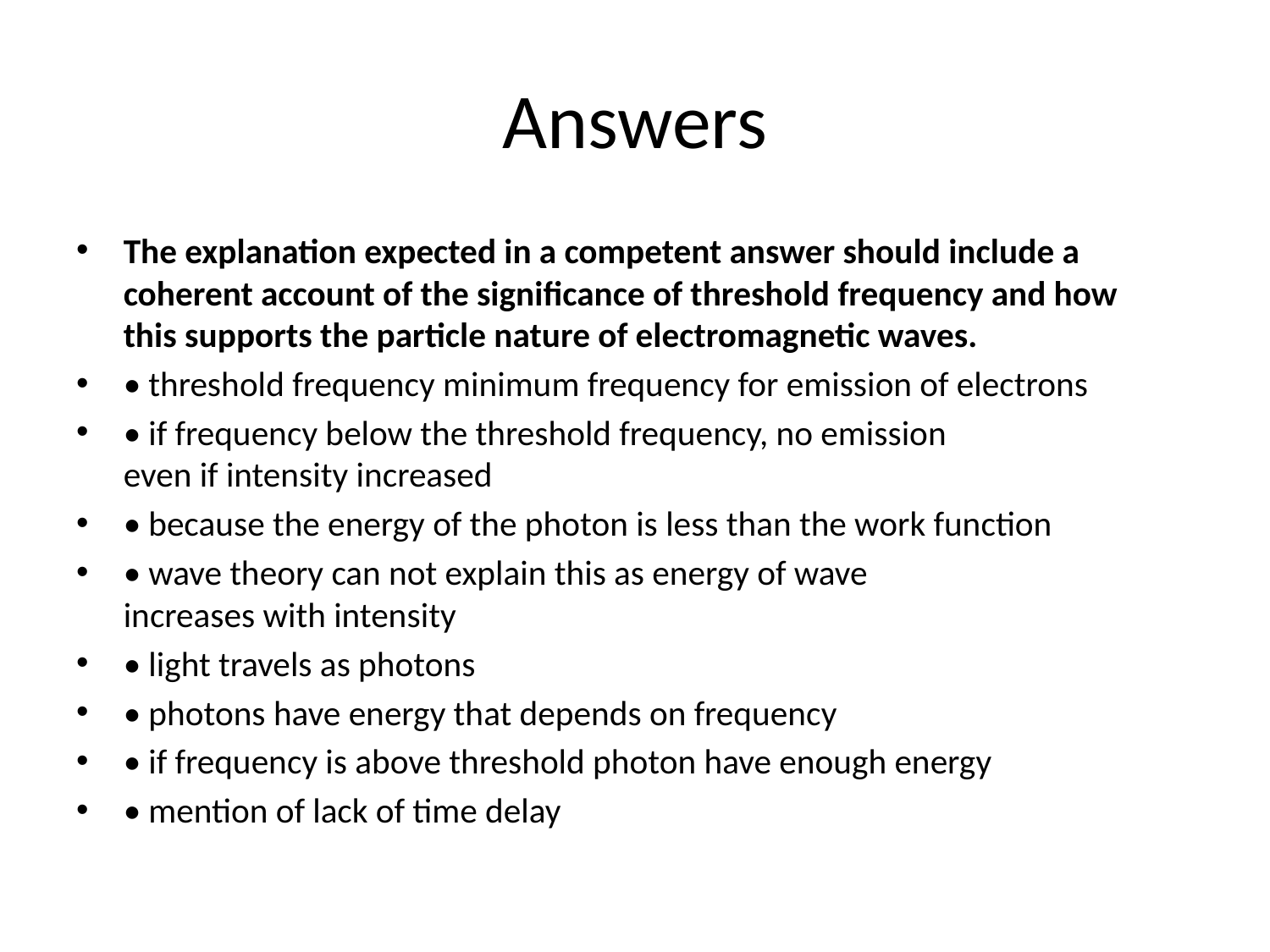

# Answers
The explanation expected in a competent answer should include a
coherent account of the significance of threshold frequency and how
this supports the particle nature of electromagnetic waves.
• threshold frequency minimum frequency for emission of electrons
• if frequency below the threshold frequency, no emission
even if intensity increased
• because the energy of the photon is less than the work function
• wave theory can not explain this as energy of wave
increases with intensity
• light travels as photons
• photons have energy that depends on frequency
• if frequency is above threshold photon have enough energy
• mention of lack of time delay